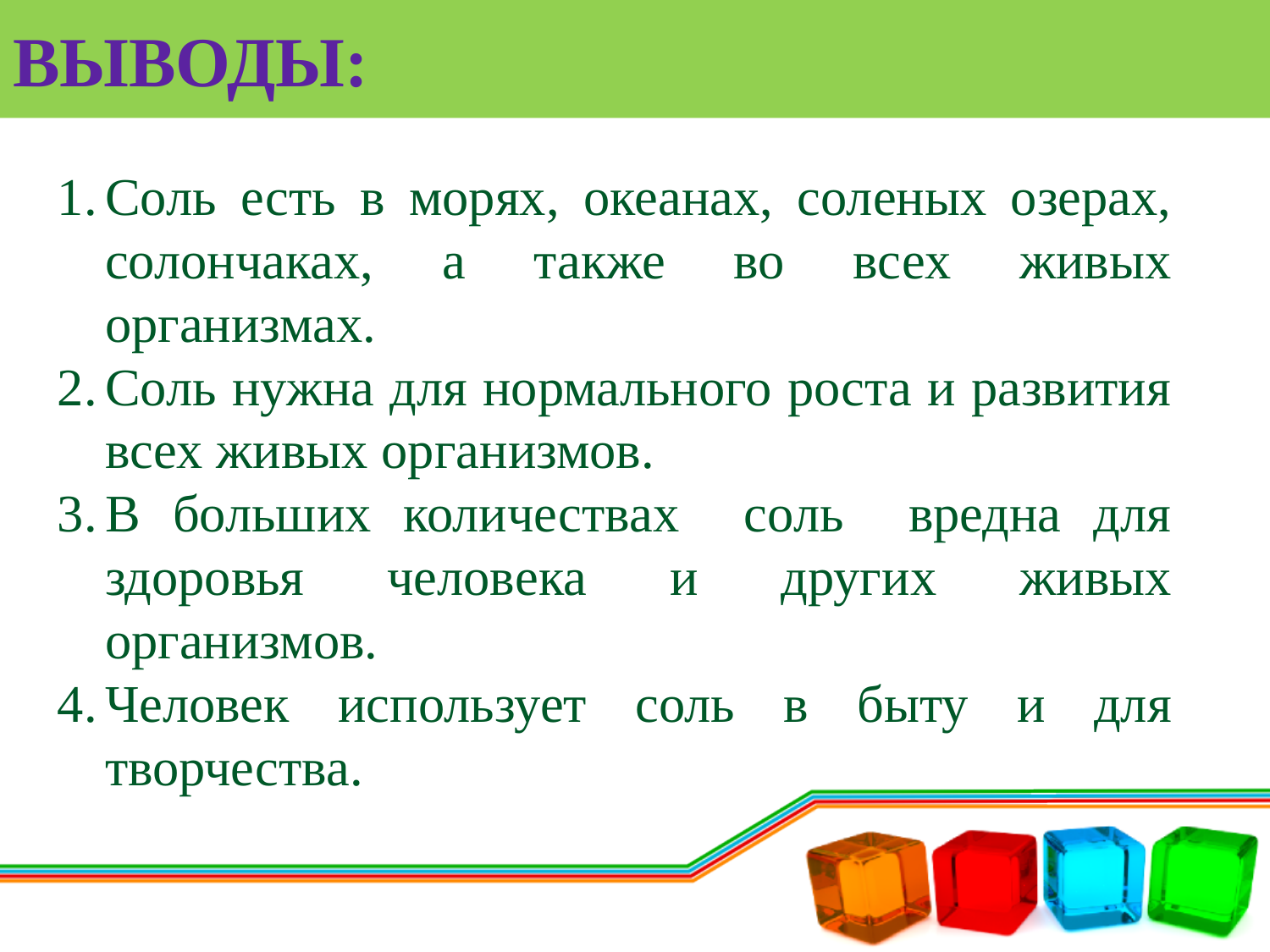

# Выводы:
Соль есть в морях, океанах, соленых озерах, солончаках, а также во всех живых организмах.
Соль нужна для нормального роста и развития всех живых организмов.
В больших количествах  соль  вредна для здоровья человека и других живых организмов.
Человек использует соль в быту и для творчества.